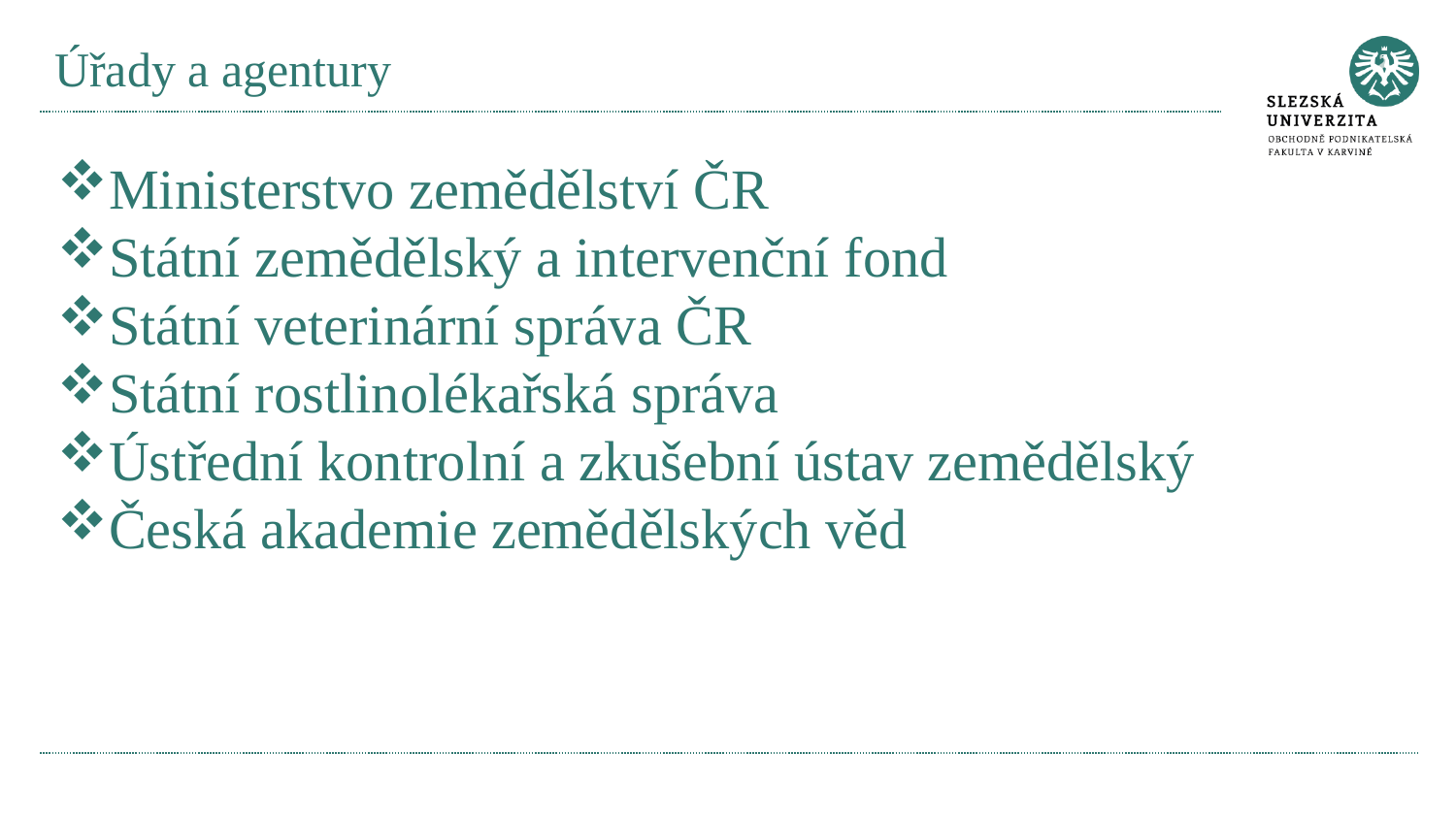

# Úřady a agentury
Ministerstvo zemědělství ČR
Státní zemědělský a intervenční fond
Státní veterinární správa ČR
Státní rostlinolékařská správa
Ústřední kontrolní a zkušební ústav zemědělský
Česká akademie zemědělských věd